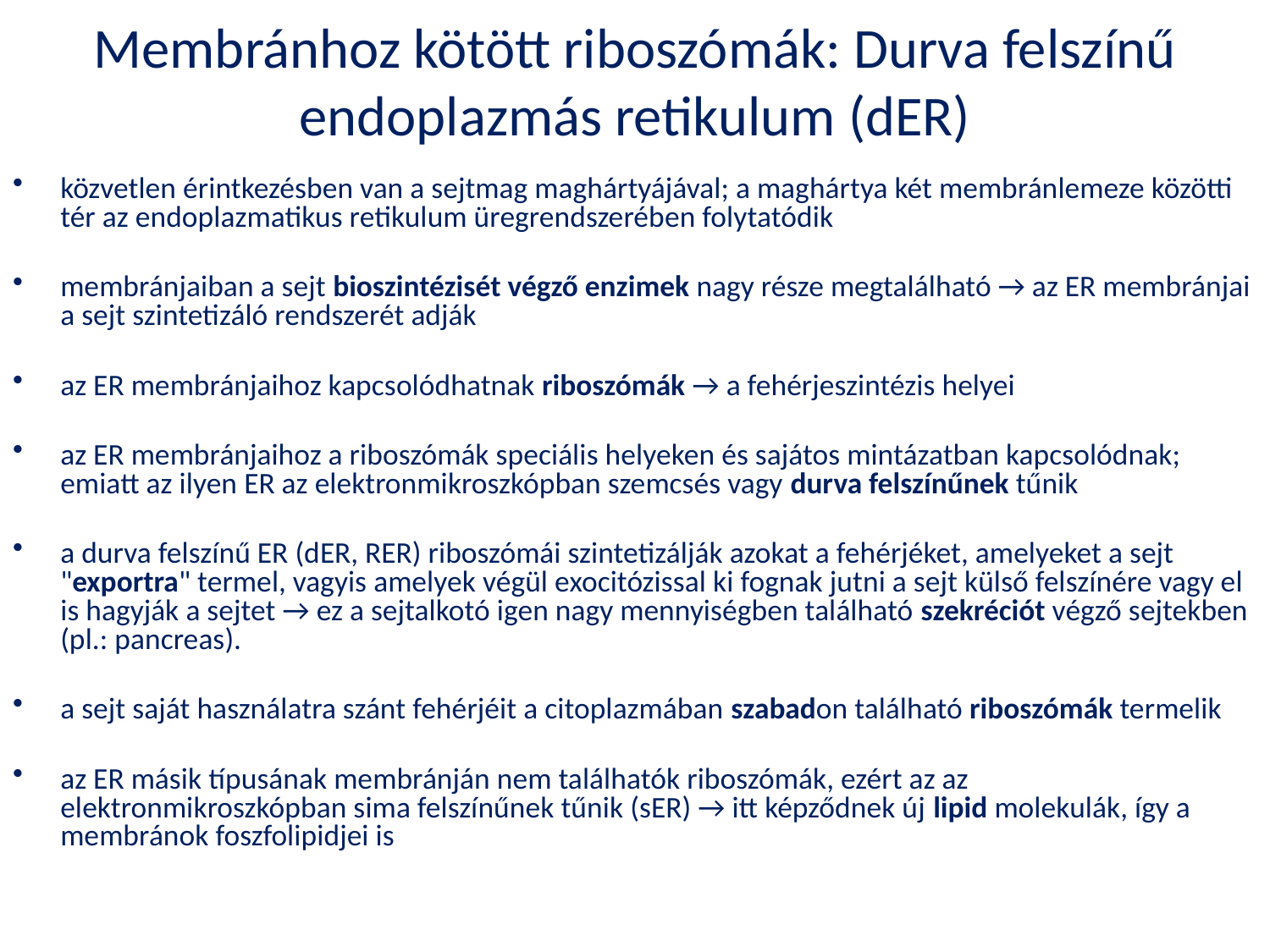

# Membránhoz kötött riboszómák: Durva felszínű endoplazmás retikulum (dER)
közvetlen érintkezésben van a sejtmag maghártyájával; a maghártya két membránlemeze közötti tér az endoplazmatikus retikulum üregrendszerében folytatódik

membránjaiban a sejt bioszintézisét végző enzimek nagy része megtalálható → az ER membránjai a sejt szintetizáló rendszerét adják

az ER membránjaihoz kapcsolódhatnak riboszómák → a fehérjeszintézis helyei

az ER membránjaihoz a riboszómák speciális helyeken és sajátos mintázatban kapcsolódnak; emiatt az ilyen ER az elektronmikroszkópban szemcsés vagy durva felszínűnek tűnik

a durva felszínű ER (dER, RER) riboszómái szintetizálják azokat a fehérjéket, amelyeket a sejt "exportra" termel, vagyis amelyek végül exocitózissal ki fognak jutni a sejt külső felszínére vagy el is hagyják a sejtet → ez a sejtalkotó igen nagy mennyiségben található szekréciót végző sejtekben (pl.: pancreas).

a sejt saját használatra szánt fehérjéit a citoplazmában szabadon található riboszómák termelik

az ER másik típusának membránján nem találhatók riboszómák, ezért az az elektronmikroszkópban sima felszínűnek tűnik (sER) → itt képződnek új lipid molekulák, így a membránok foszfolipidjei is